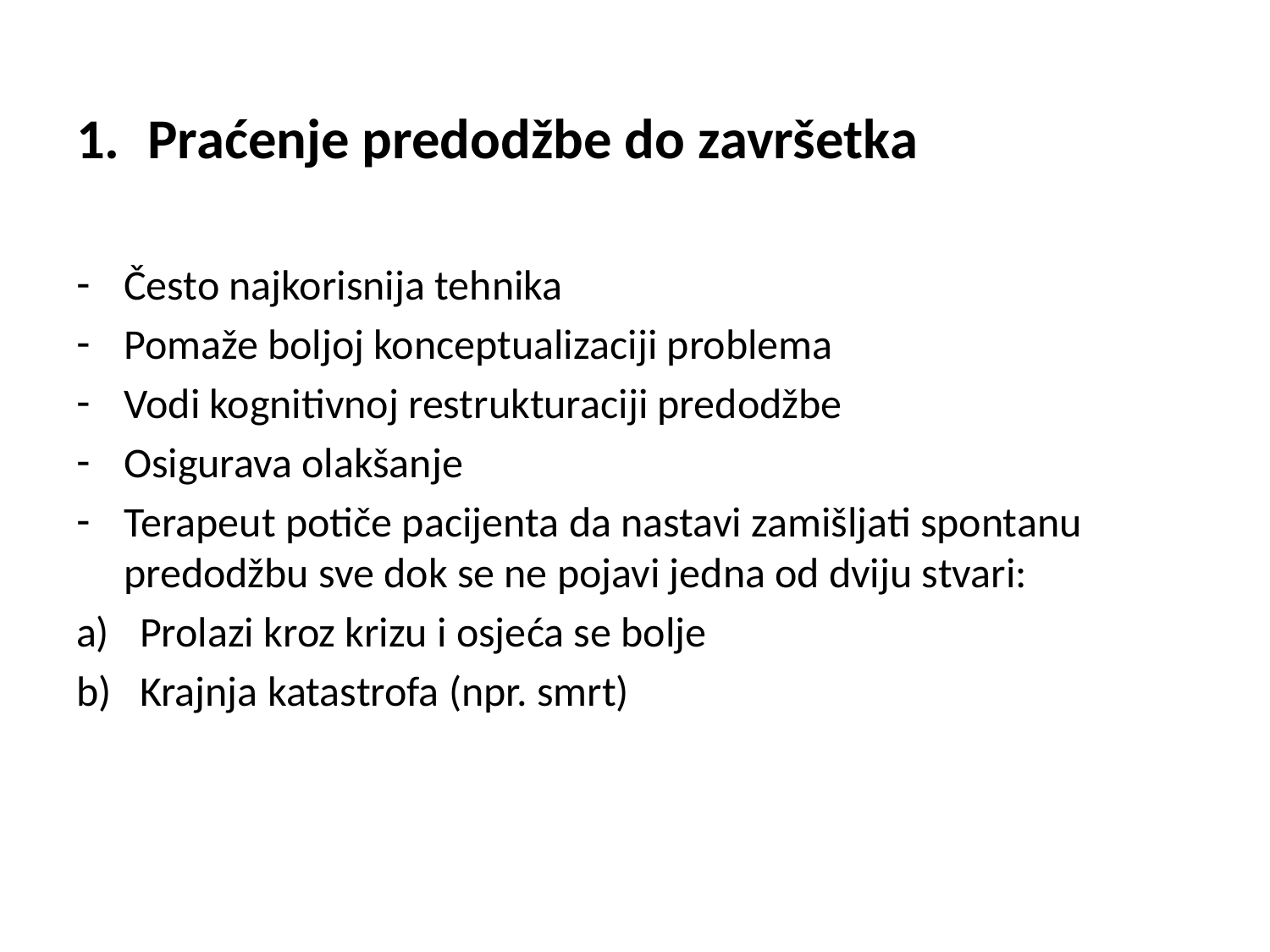

Praćenje predodžbe do završetka

Često najkorisnija tehnika
Pomaže boljoj konceptualizaciji problema
Vodi kognitivnoj restrukturaciji predodžbe
Osigurava olakšanje
Terapeut potiče pacijenta da nastavi zamišljati spontanu predodžbu sve dok se ne pojavi jedna od dviju stvari:
Prolazi kroz krizu i osjeća se bolje
Krajnja katastrofa (npr. smrt)